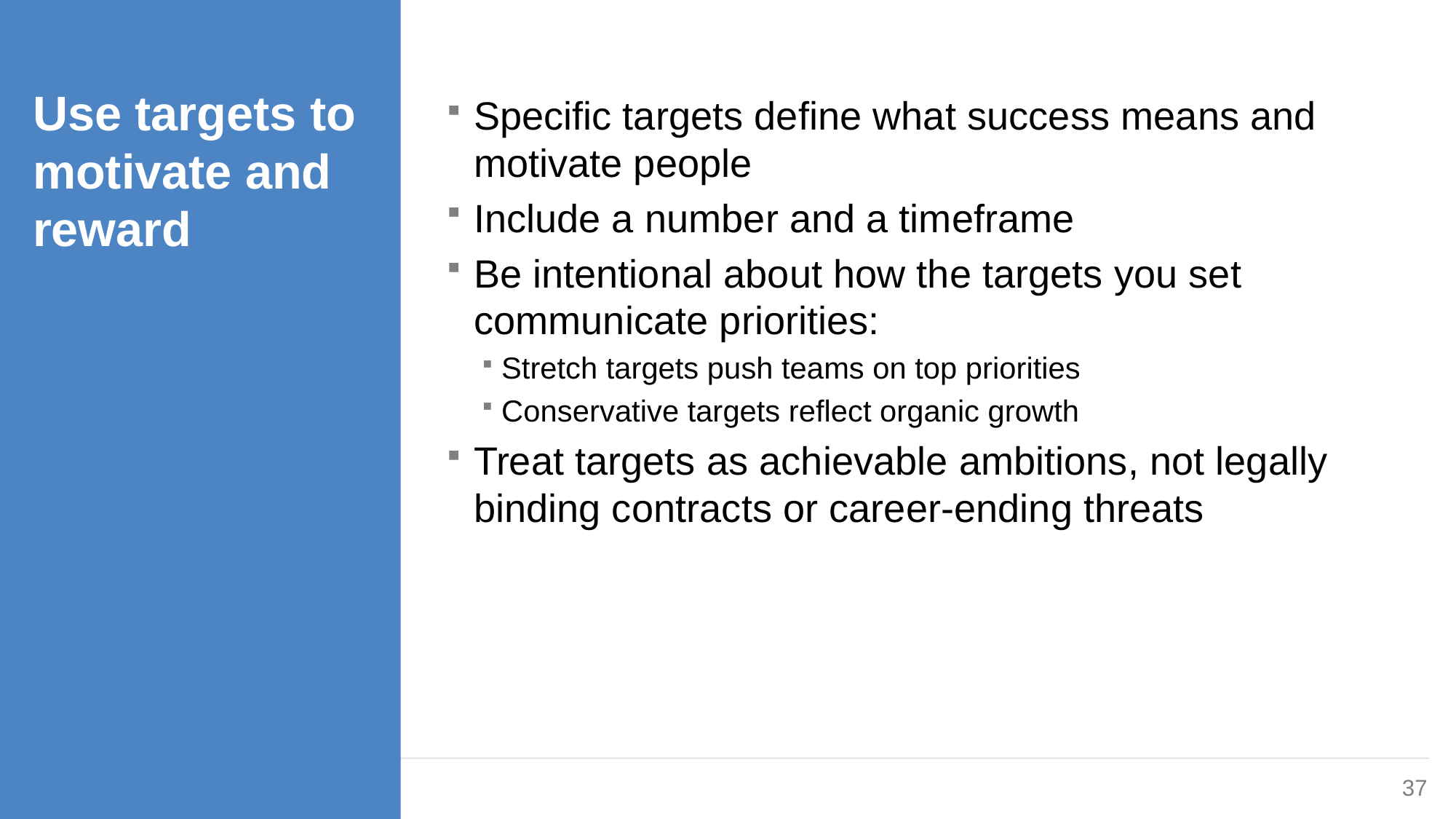

Use targets to motivate and reward

Specific targets define what success means and motivate people
Include a number and a timeframe
Be intentional about how the targets you set communicate priorities:
Stretch targets push teams on top priorities
Conservative targets reflect organic growth
Treat targets as achievable ambitions, not legally binding contracts or career-ending threats